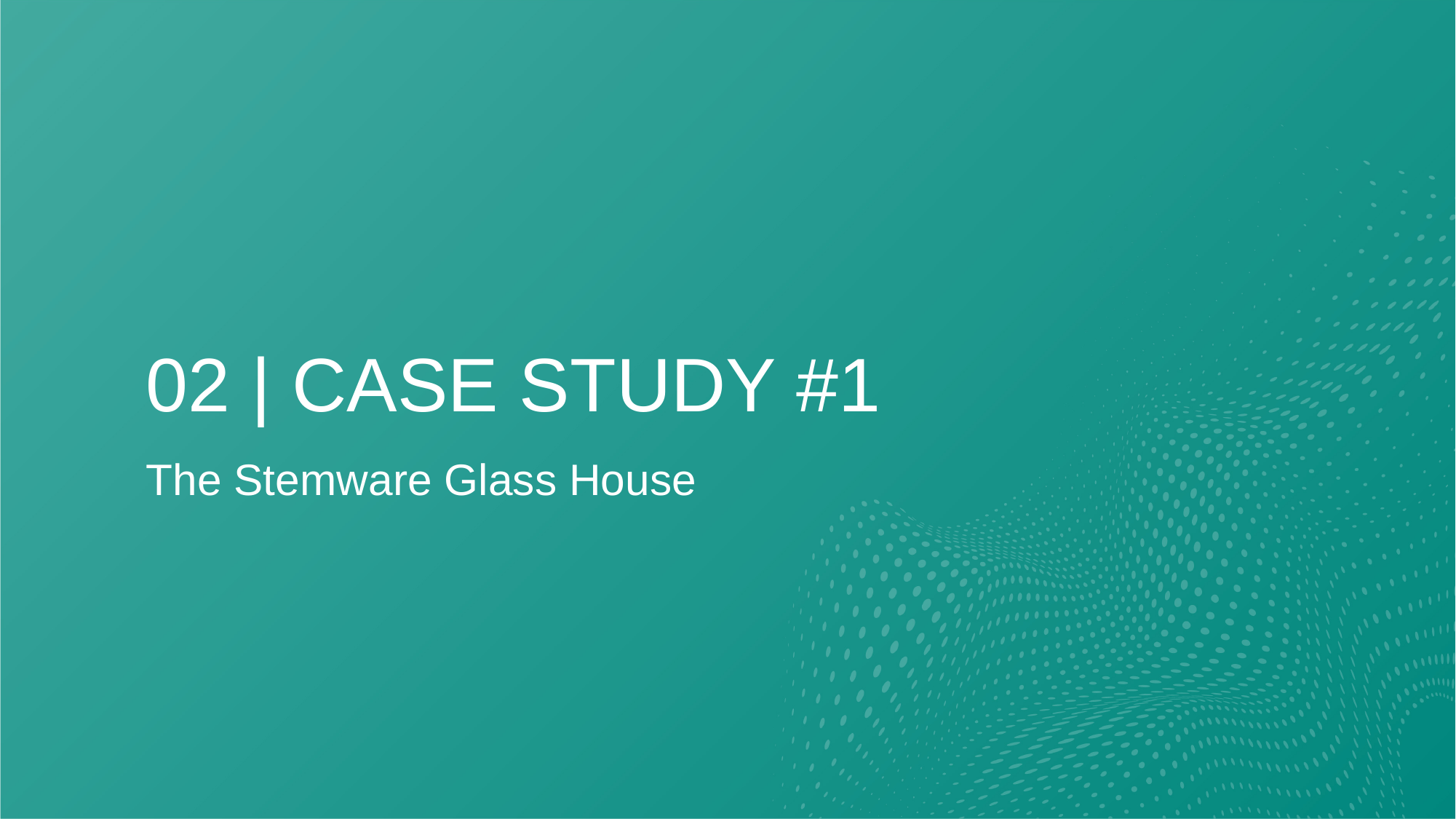

# 02 | case study #1
The Stemware Glass House